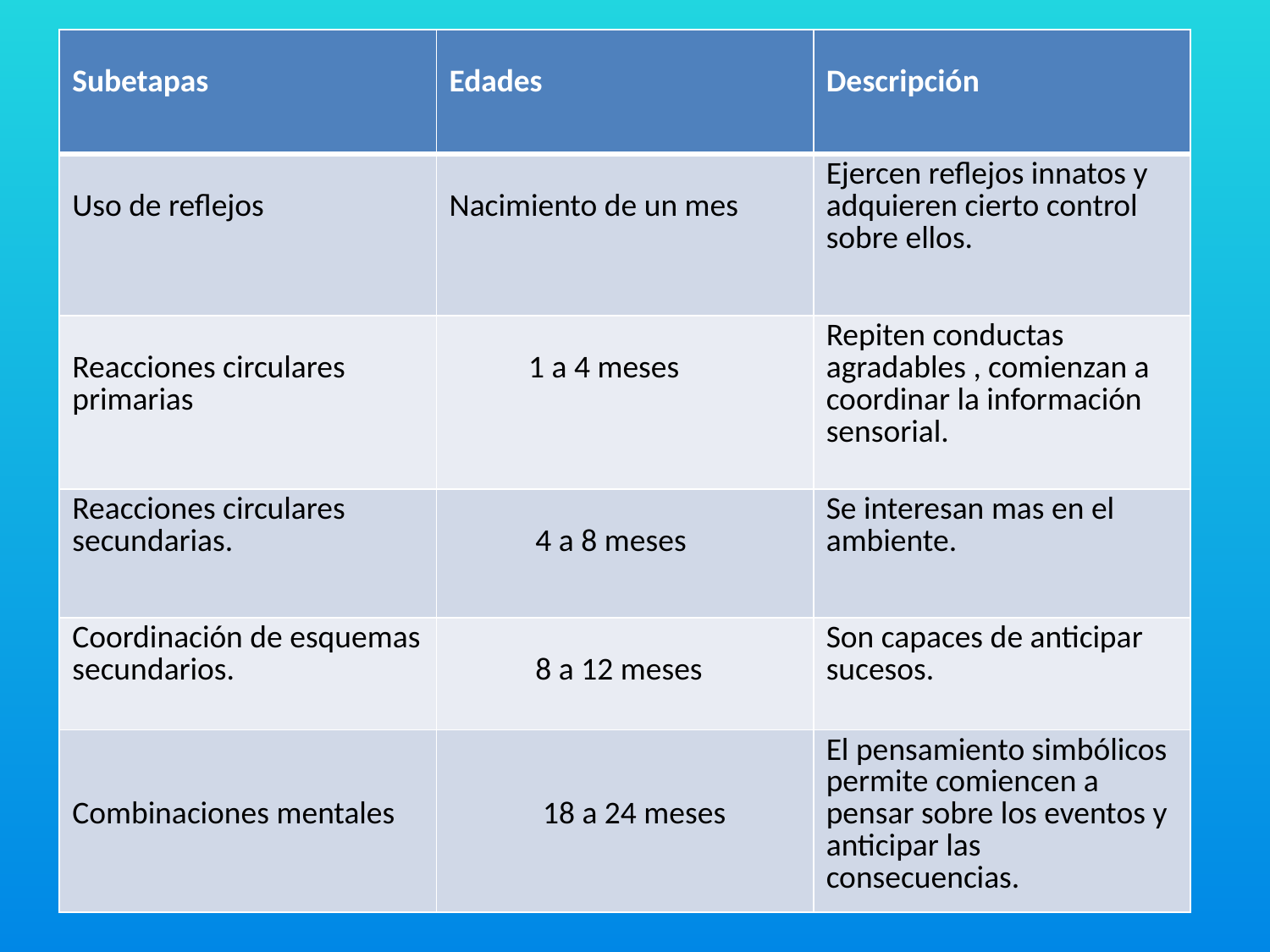

| Subetapas | Edades | Descripción |
| --- | --- | --- |
| Uso de reflejos | Nacimiento de un mes | Ejercen reflejos innatos y adquieren cierto control sobre ellos. |
| Reacciones circulares primarias | 1 a 4 meses | Repiten conductas agradables , comienzan a coordinar la información sensorial. |
| Reacciones circulares secundarias. | 4 a 8 meses | Se interesan mas en el ambiente. |
| Coordinación de esquemas secundarios. | 8 a 12 meses | Son capaces de anticipar sucesos. |
| Combinaciones mentales | 18 a 24 meses | El pensamiento simbólicos permite comiencen a pensar sobre los eventos y anticipar las consecuencias. |
#